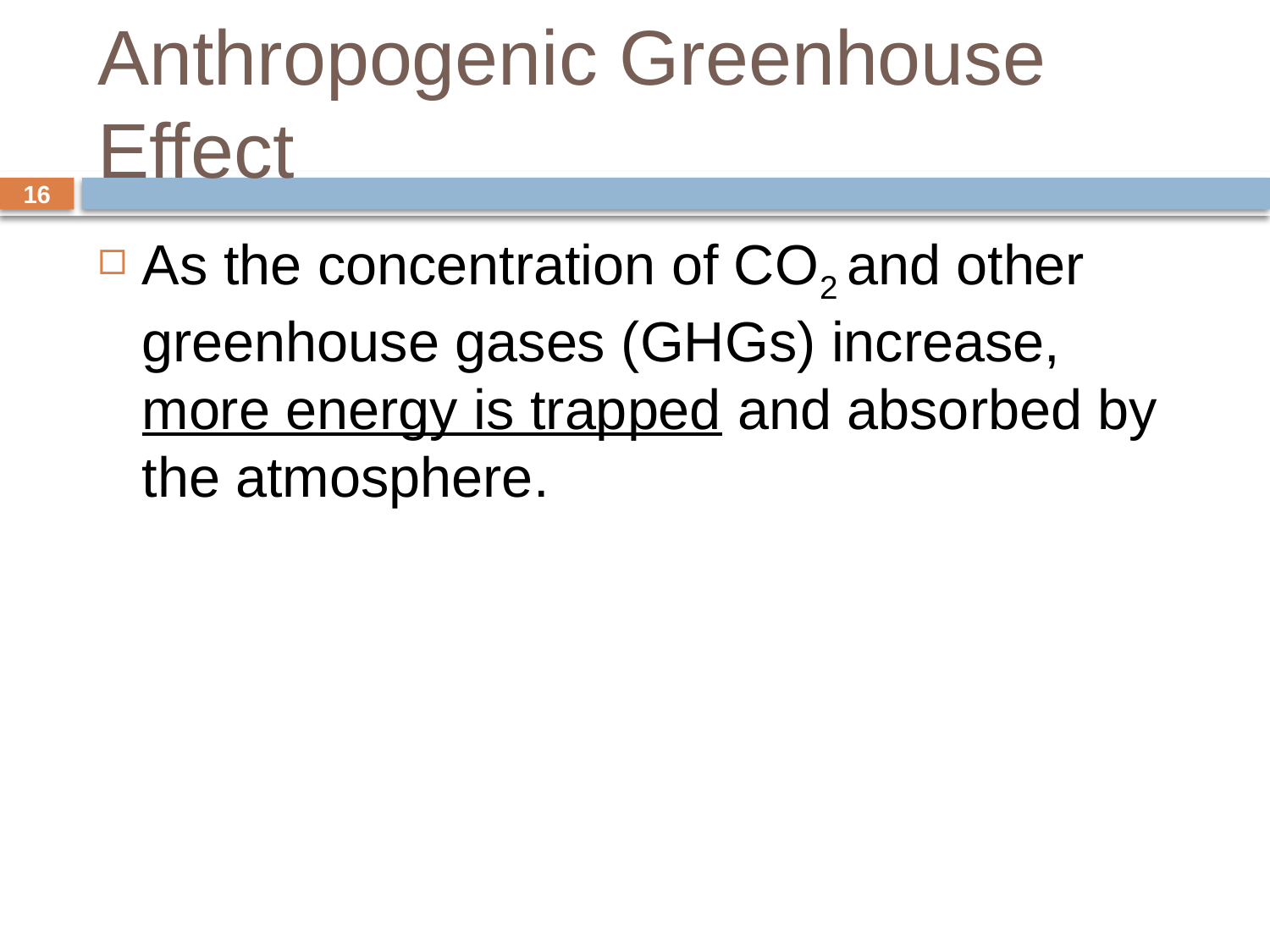

# Anthropogenic Greenhouse Effect
16
As the concentration of CO2 and other greenhouse gases (GHGs) increase, more energy is trapped and absorbed by the atmosphere.